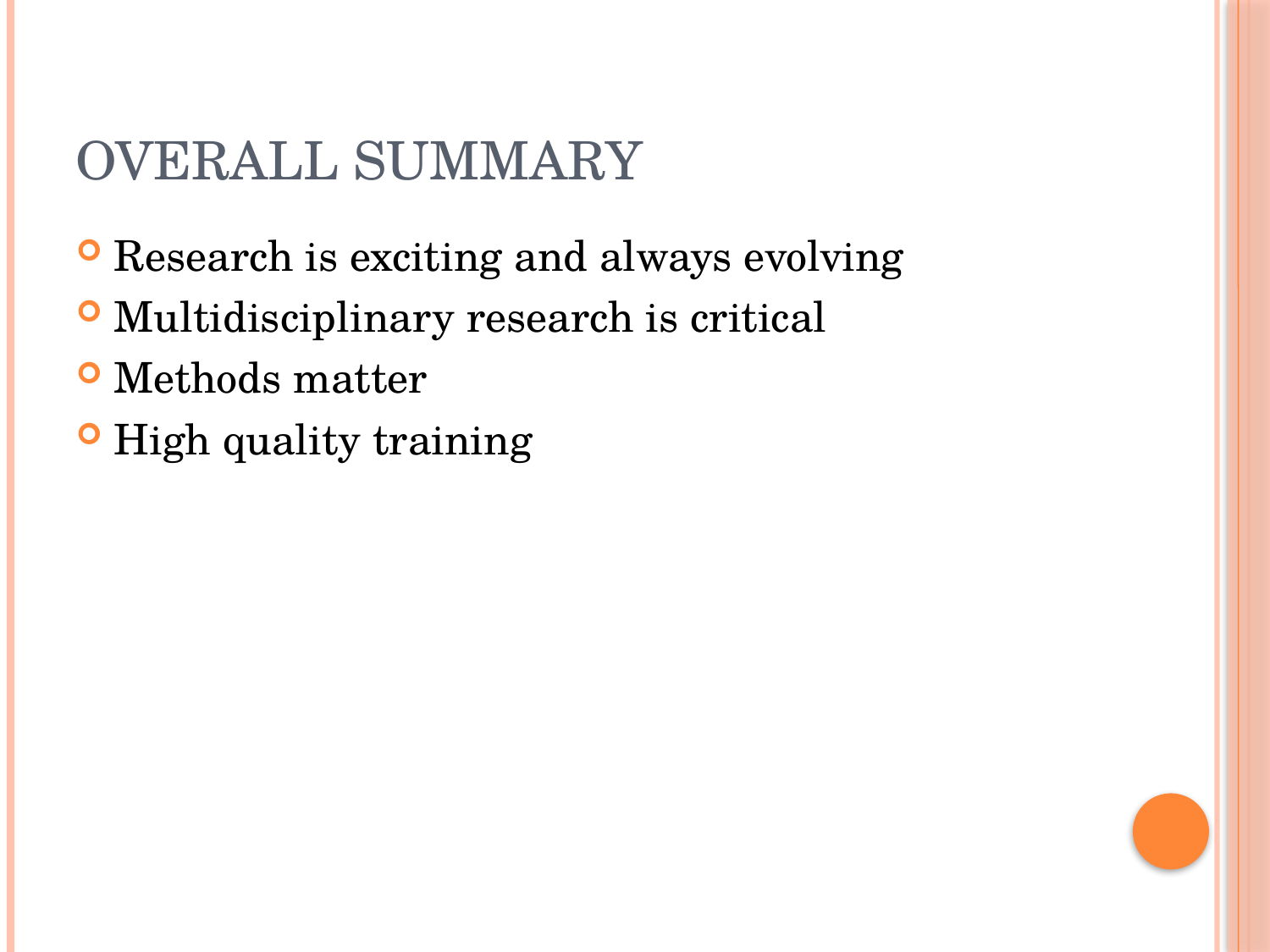

# Overall Summary
Research is exciting and always evolving
Multidisciplinary research is critical
Methods matter
High quality training